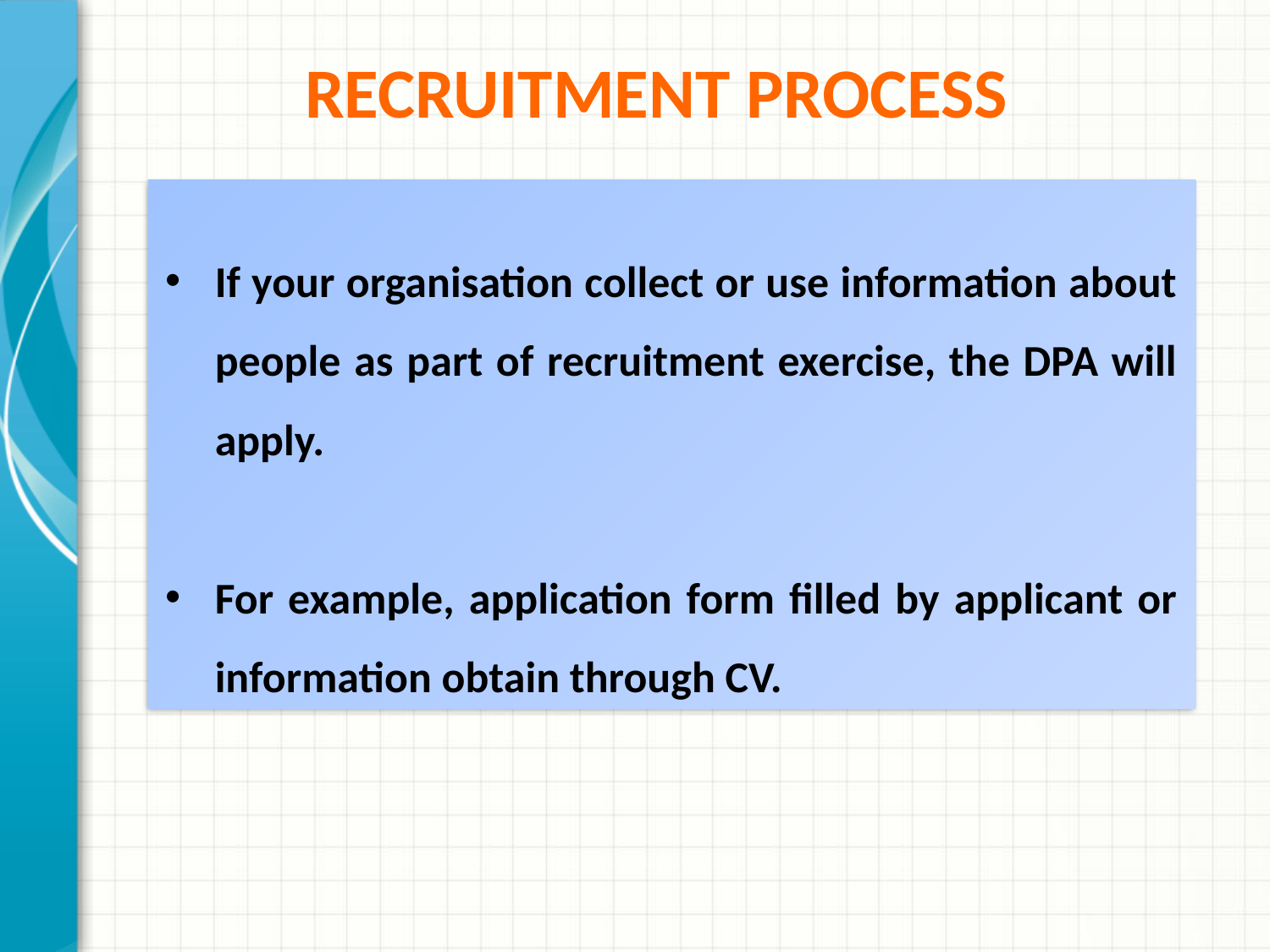

# Recruitment Process

If your organisation collect or use information about people as part of recruitment exercise, the DPA will apply.

For example, application form filled by applicant or information obtain through CV.